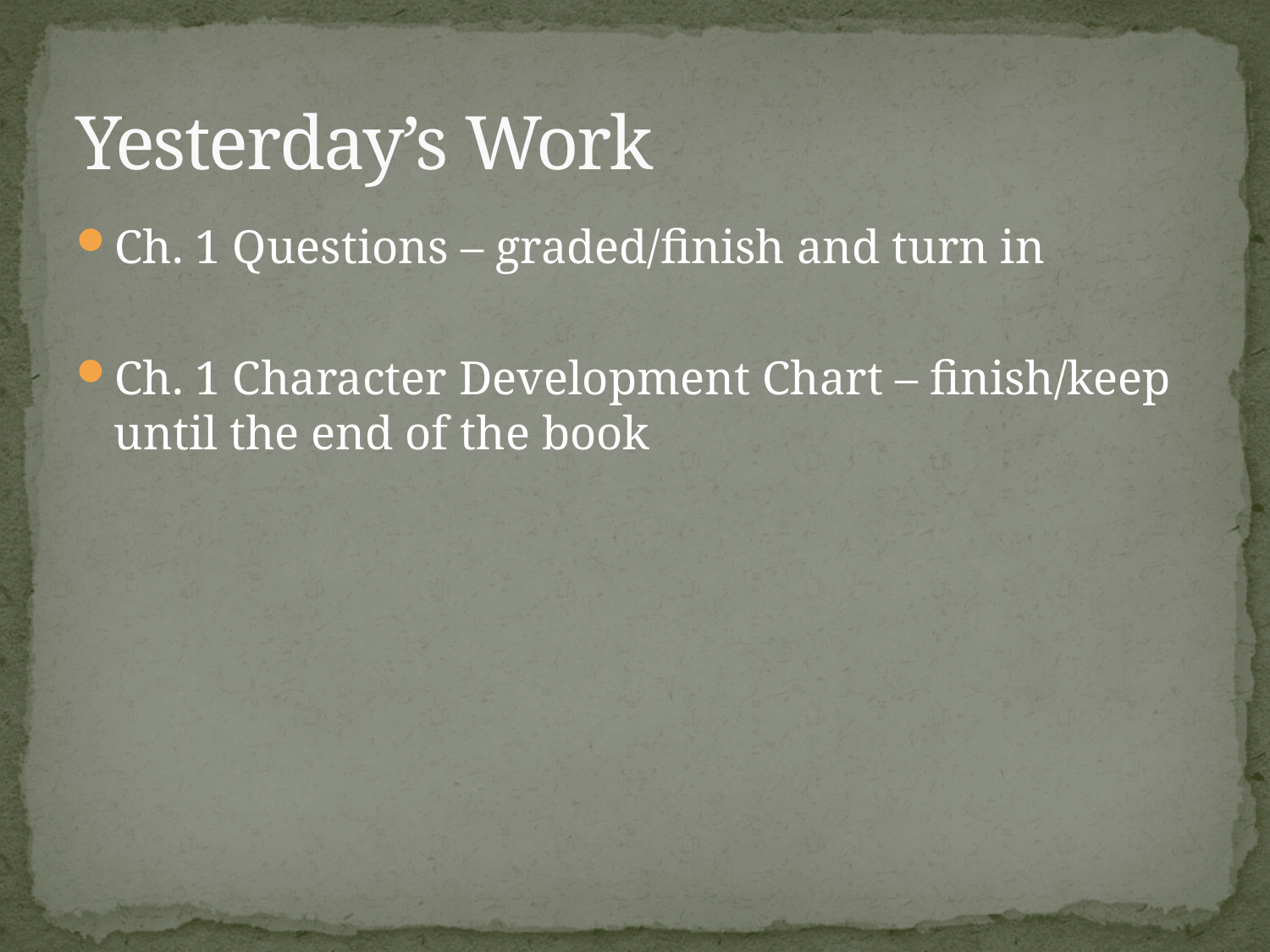

# Yesterday’s Work
Ch. 1 Questions – graded/finish and turn in

Ch. 1 Character Development Chart – finish/keep until the end of the book